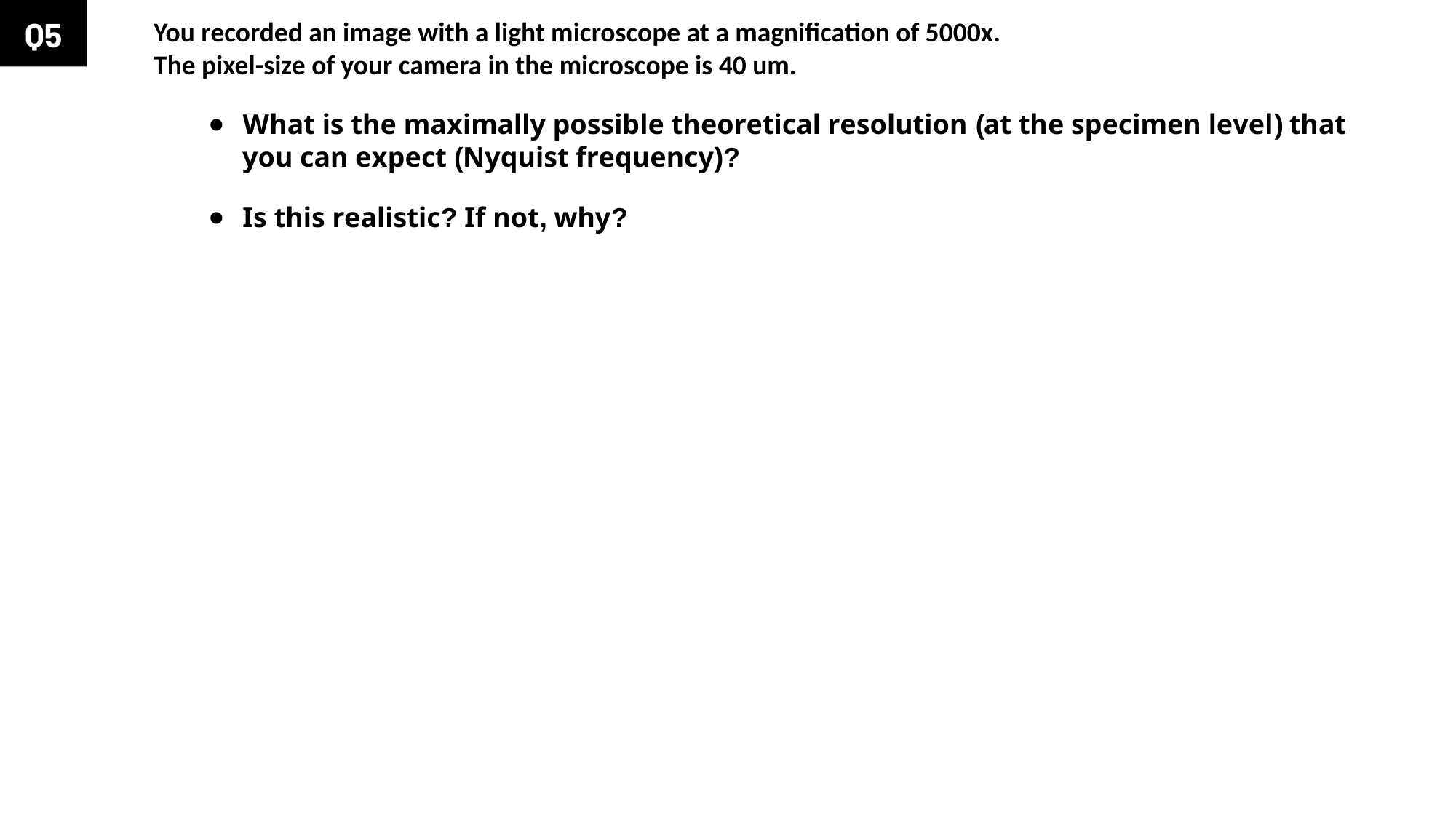

Q5
You recorded an image with a light microscope at a magnification of 5000x.
The pixel-size of your camera in the microscope is 40 um.
What is the maximally possible theoretical resolution (at the specimen level) that you can expect (Nyquist frequency)?
Is this realistic? If not, why?